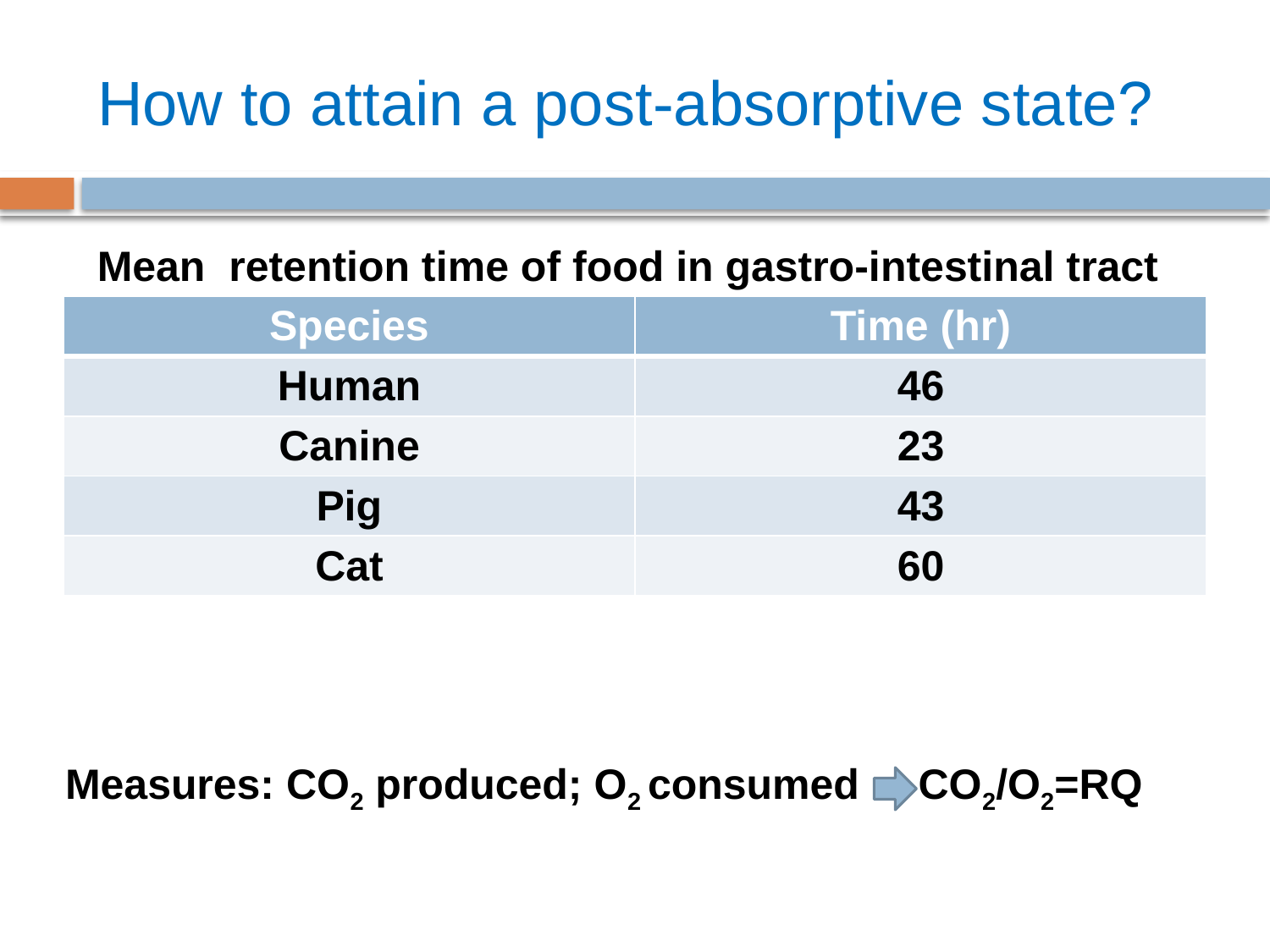

# How to attain a post-absorptive state?
Mean  retention time of food in gastro-intestinal tract
| Species | Time (hr) |
| --- | --- |
| Human | 46 |
| Canine | 23 |
| Pig | 43 |
| Cat | 60 |
Measures: CO2 produced; O2 consumed     CO2/O2=RQ